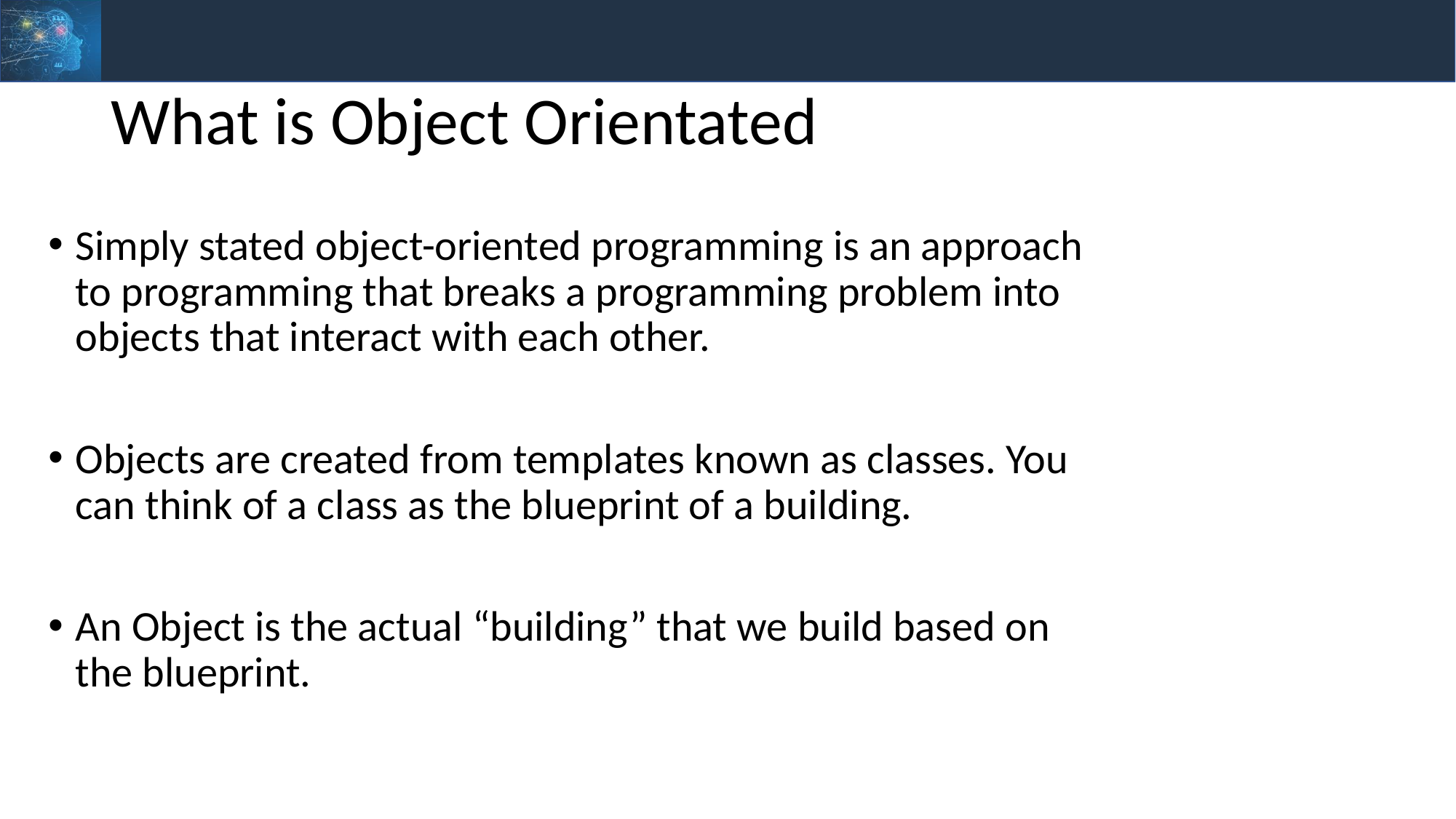

# What is Object Orientated
Simply stated object-oriented programming is an approach to programming that breaks a programming problem into objects that interact with each other.

Objects are created from templates known as classes. You can think of a class as the blueprint of a building.

An Object is the actual “building” that we build based on the blueprint.